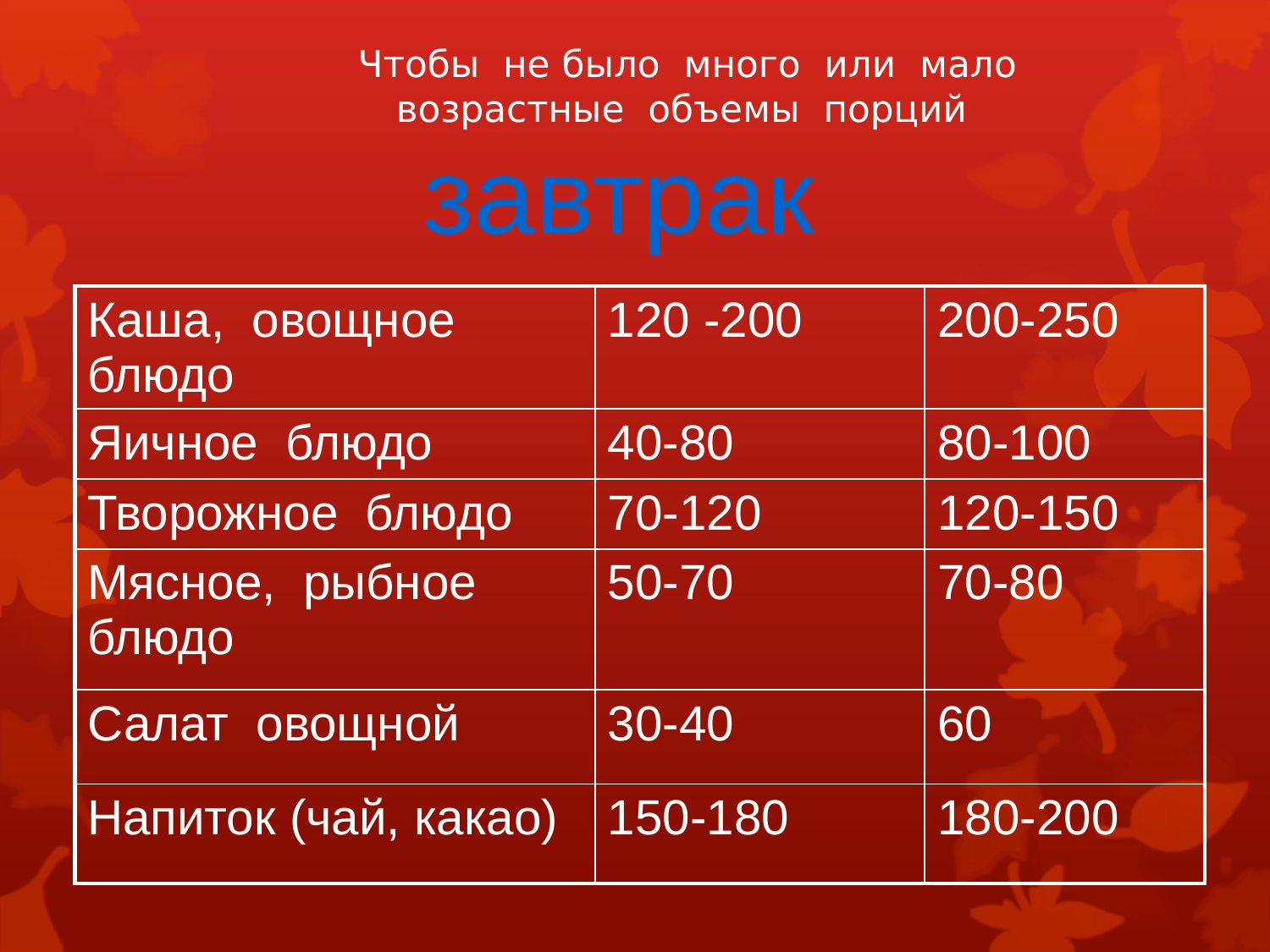

Чтобы  не было  много  или  мало
возрастные  объемы  порций
завтрак
| Каша, овощное блюдо | 120 -200 | 200-250 |
| --- | --- | --- |
| Яичное блюдо | 40-80 | 80-100 |
| Творожное блюдо | 70-120 | 120-150 |
| Мясное, рыбное блюдо | 50-70 | 70-80 |
| Салат овощной | 30-40 | 60 |
| Напиток (чай, какао) | 150-180 | 180-200 |